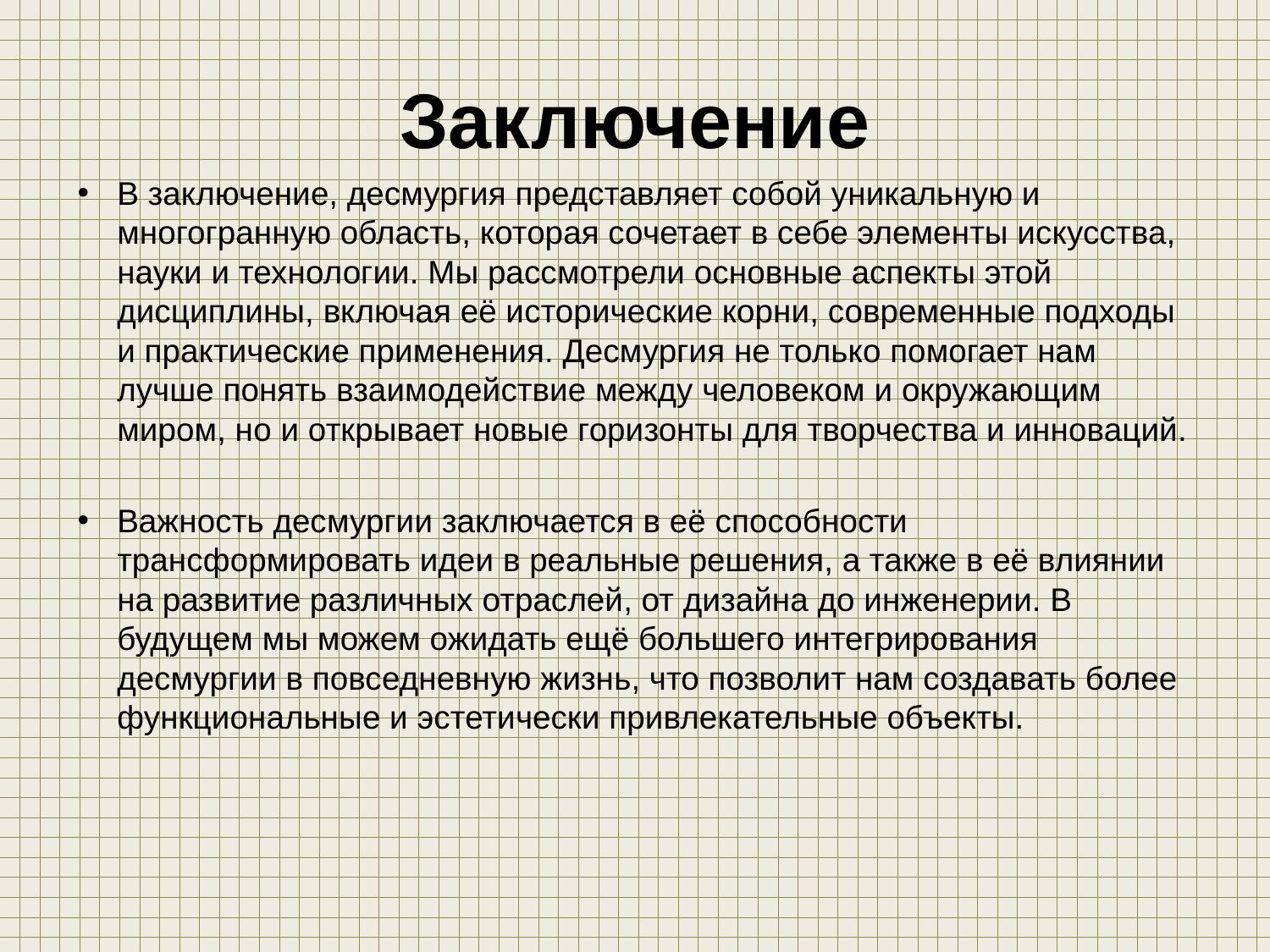

# Заключение
В заключение, десмургия представляет собой уникальную и многогранную область, которая сочетает в себе элементы искусства, науки и технологии. Мы рассмотрели основные аспекты этой дисциплины, включая её исторические корни, современные подходы и практические применения. Десмургия не только помогает нам лучше понять взаимодействие между человеком и окружающим миром, но и открывает новые горизонты для творчества и инноваций.

Важность десмургии заключается в её способности трансформировать идеи в реальные решения, а также в её влиянии на развитие различных отраслей, от дизайна до инженерии. В будущем мы можем ожидать ещё большего интегрирования десмургии в повседневную жизнь, что позволит нам создавать более функциональные и эстетически привлекательные объекты.